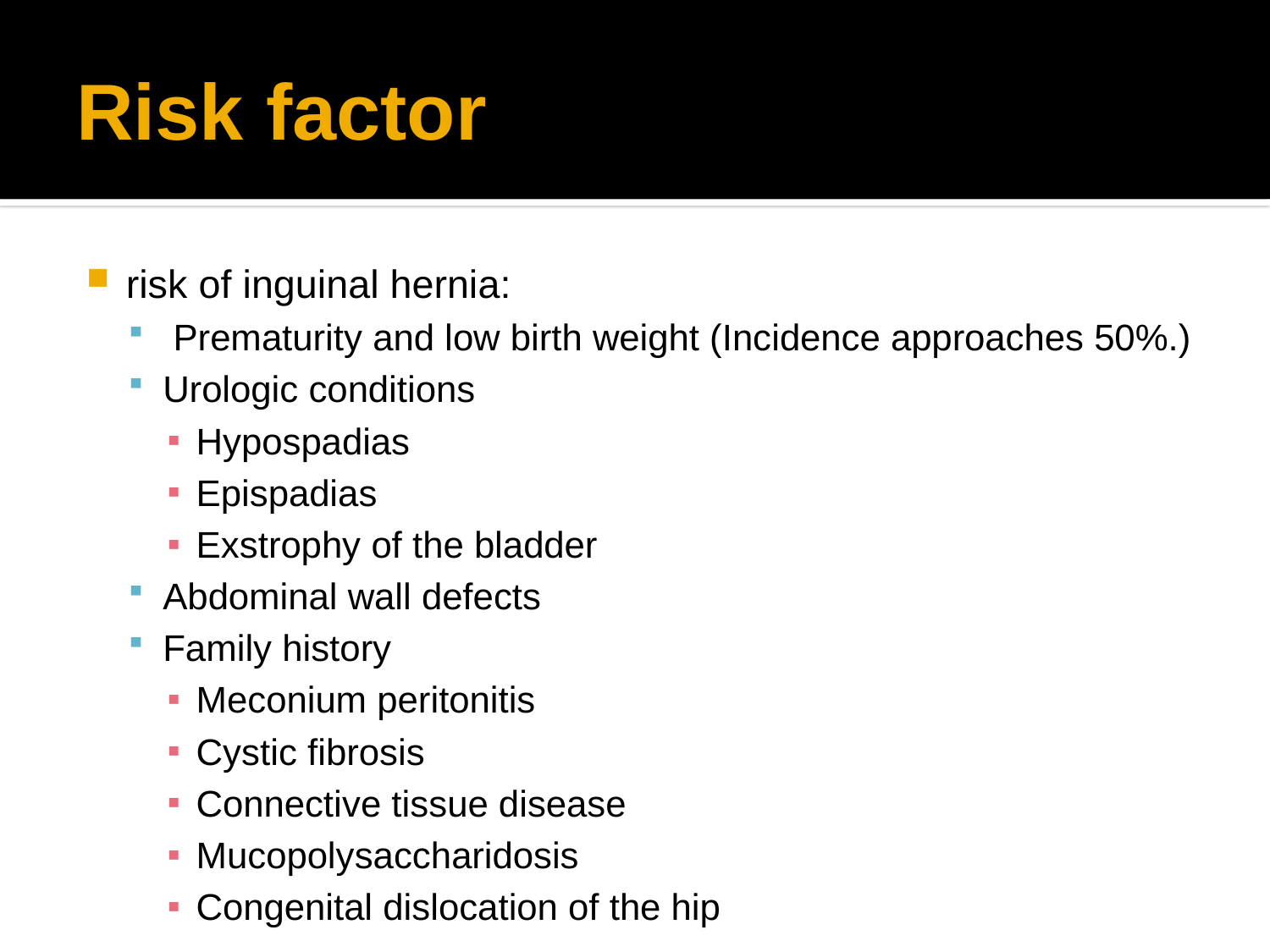

# Risk factor
risk of inguinal hernia:
 Prematurity and low birth weight (Incidence approaches 50%.)
Urologic conditions
Hypospadias
Epispadias
Exstrophy of the bladder
Abdominal wall defects
Family history
Meconium peritonitis
Cystic fibrosis
Connective tissue disease
Mucopolysaccharidosis
Congenital dislocation of the hip